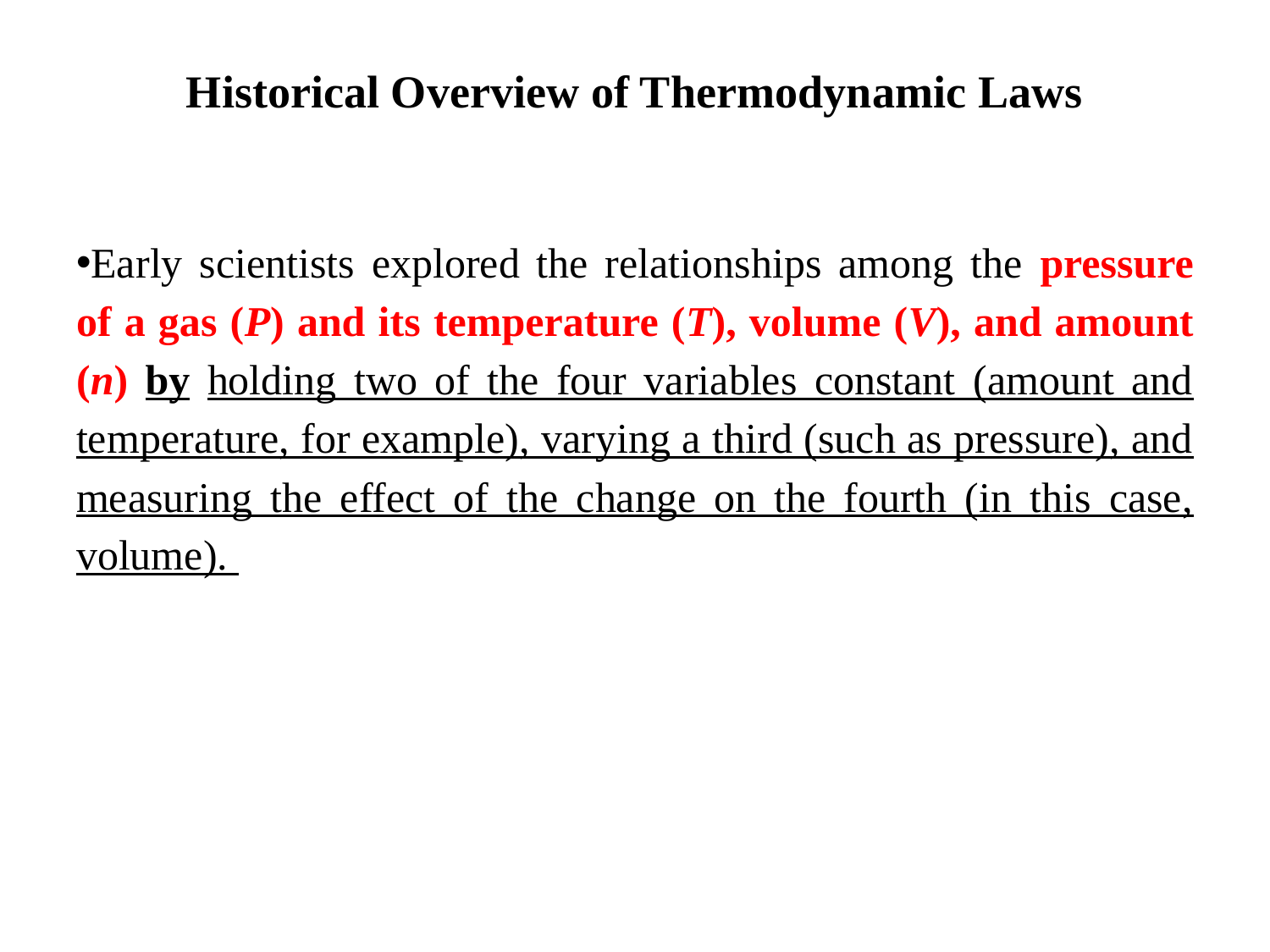

# Historical Overview of Thermodynamic Laws
Early scientists explored the relationships among the pressure of a gas (P) and its temperature (T), volume (V), and amount (n) by holding two of the four variables constant (amount and temperature, for example), varying a third (such as pressure), and measuring the effect of the change on the fourth (in this case, volume).